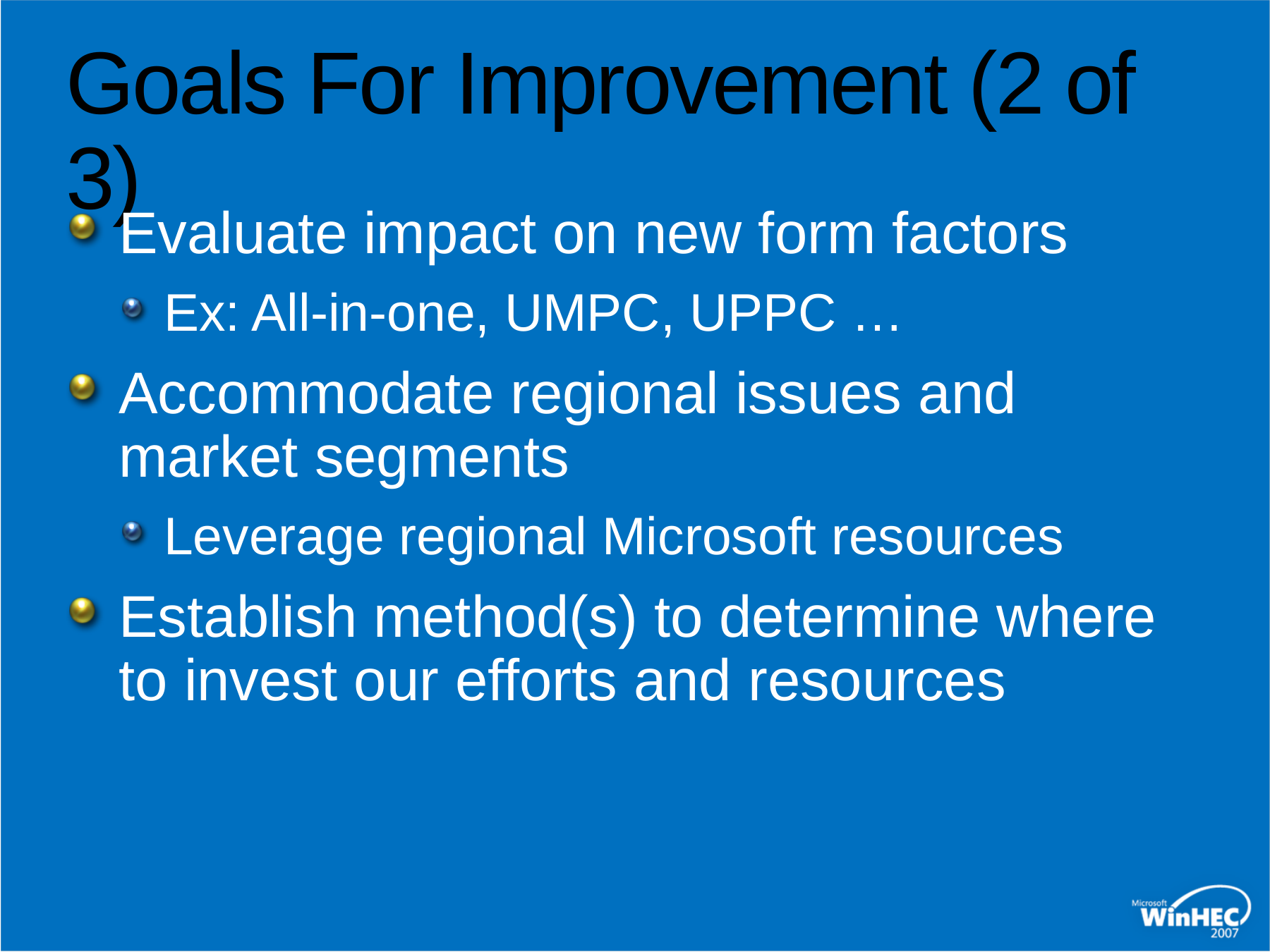

# Goals For Improvement (2 of 3)
Evaluate impact on new form factors
Ex: All-in-one, UMPC, UPPC …
Accommodate regional issues and market segments
Leverage regional Microsoft resources
Establish method(s) to determine where to invest our efforts and resources